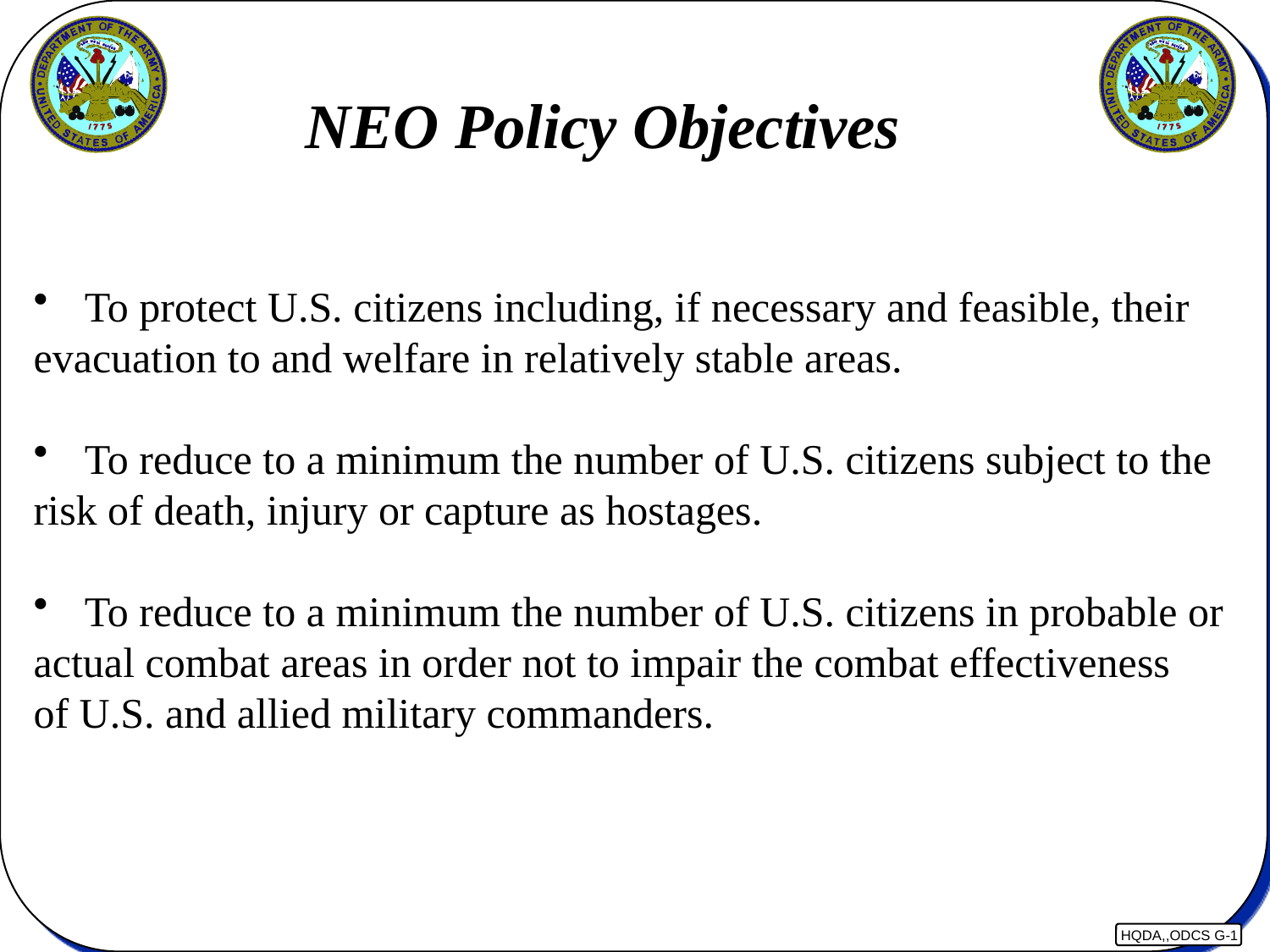

NEO Policy Objectives
  To protect U.S. citizens including, if necessary and feasible, their
evacuation to and welfare in relatively stable areas.

  To reduce to a minimum the number of U.S. citizens subject to the
risk of death, injury or capture as hostages.

  To reduce to a minimum the number of U.S. citizens in probable or
actual combat areas in order not to impair the combat effectiveness
of U.S. and allied military commanders.